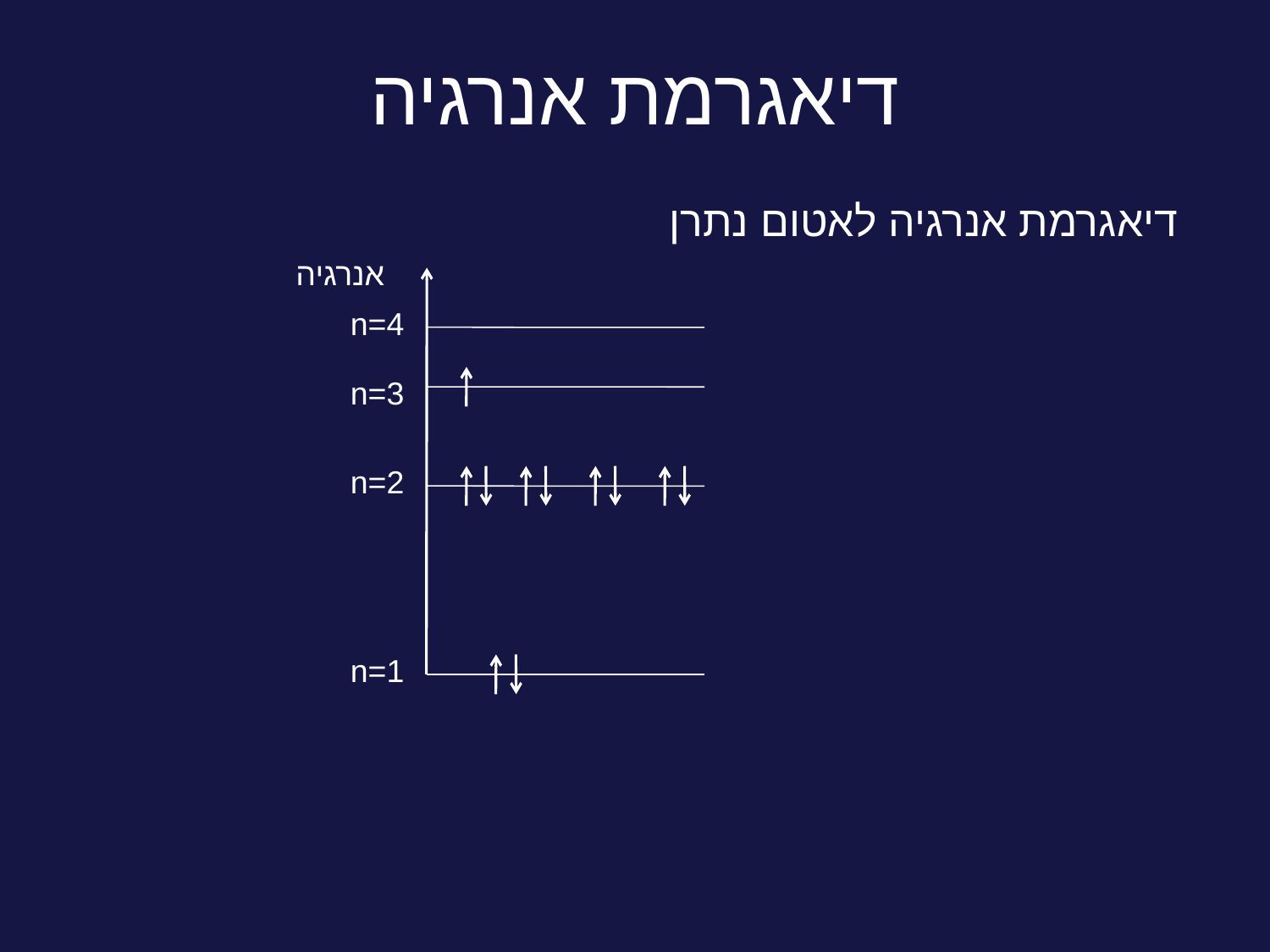

# דיאגרמת אנרגיה
דיאגרמת אנרגיה לאטום נתרן
אנרגיה
n=4
n=3
n=2
n=1